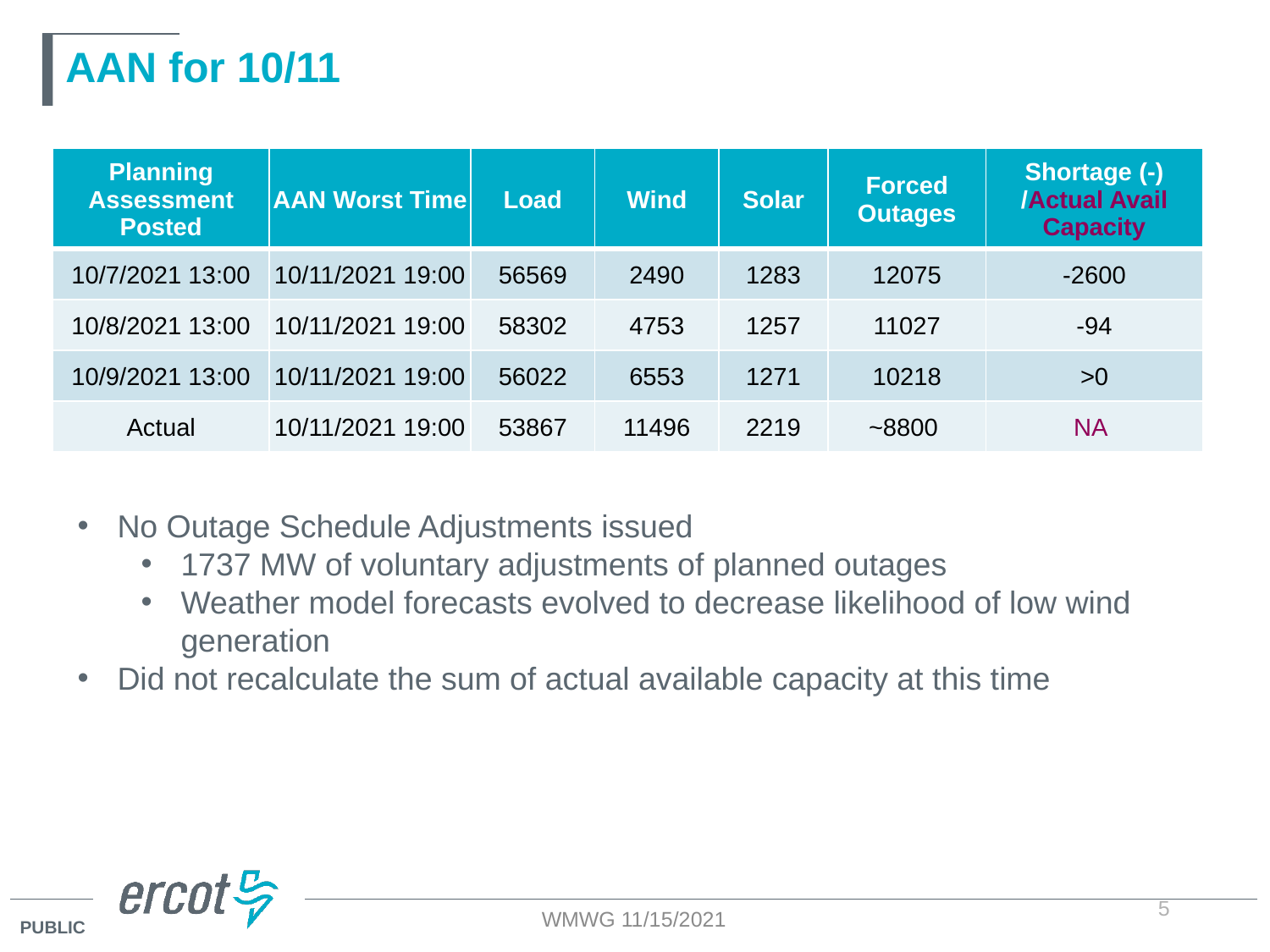

# AAN for 10/11
| Planning Assessment Posted | AAN Worst Time | Load | Wind | Solar | Forced Outages | Shortage (-) /Actual Avail Capacity |
| --- | --- | --- | --- | --- | --- | --- |
| 10/7/2021 13:00 | 10/11/2021 19:00 | 56569 | 2490 | 1283 | 12075 | -2600 |
| 10/8/2021 13:00 | 10/11/2021 19:00 | 58302 | 4753 | 1257 | 11027 | -94 |
| 10/9/2021 13:00 | 10/11/2021 19:00 | 56022 | 6553 | 1271 | 10218 | >0 |
| Actual | 10/11/2021 19:00 | 53867 | 11496 | 2219 | ~8800 | NA |
No Outage Schedule Adjustments issued
1737 MW of voluntary adjustments of planned outages
Weather model forecasts evolved to decrease likelihood of low wind generation
Did not recalculate the sum of actual available capacity at this time
5
WMWG 11/15/2021